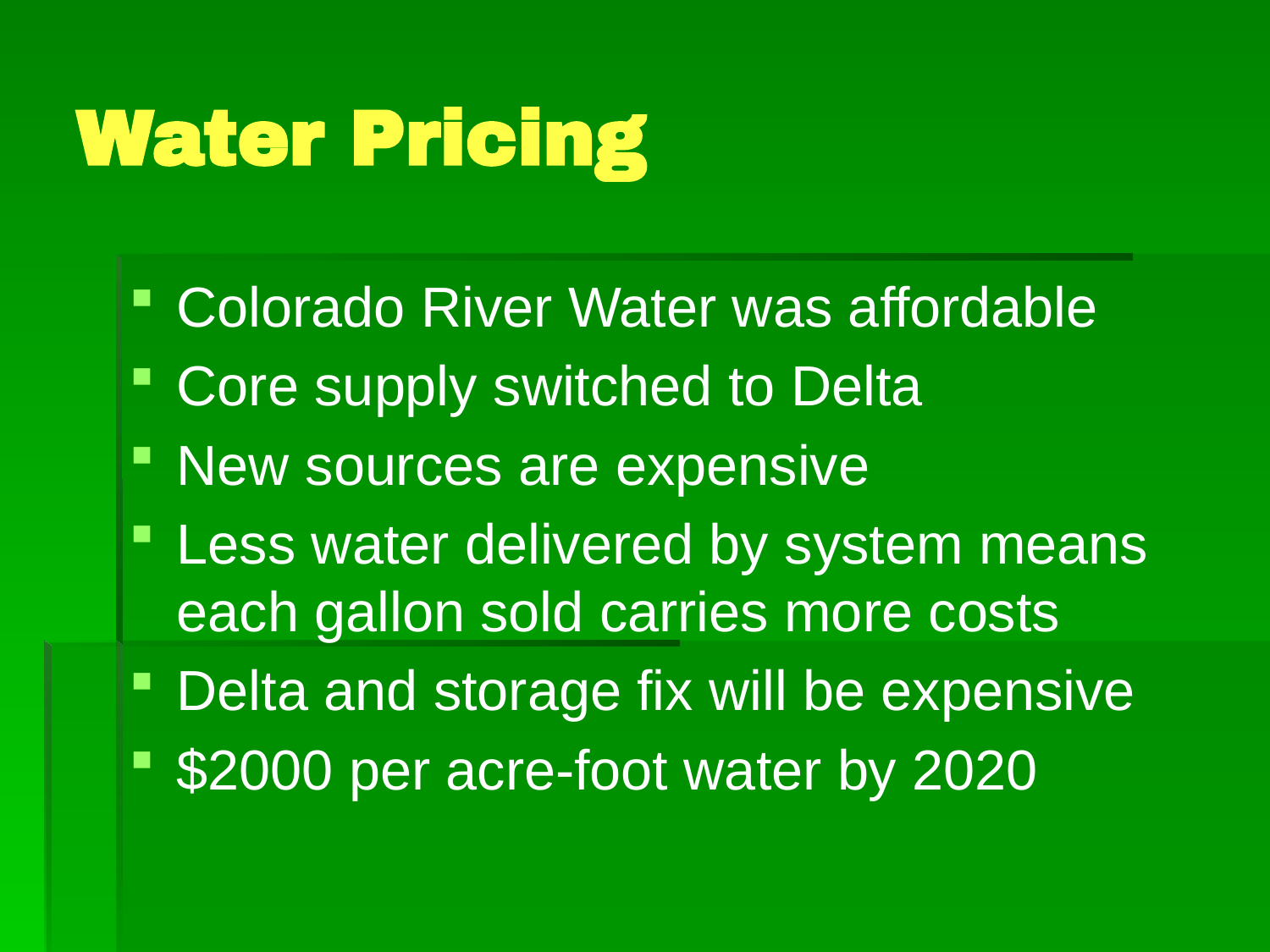

# Water Pricing
Colorado River Water was affordable
Core supply switched to Delta
New sources are expensive
Less water delivered by system means each gallon sold carries more costs
Delta and storage fix will be expensive
$2000 per acre-foot water by 2020